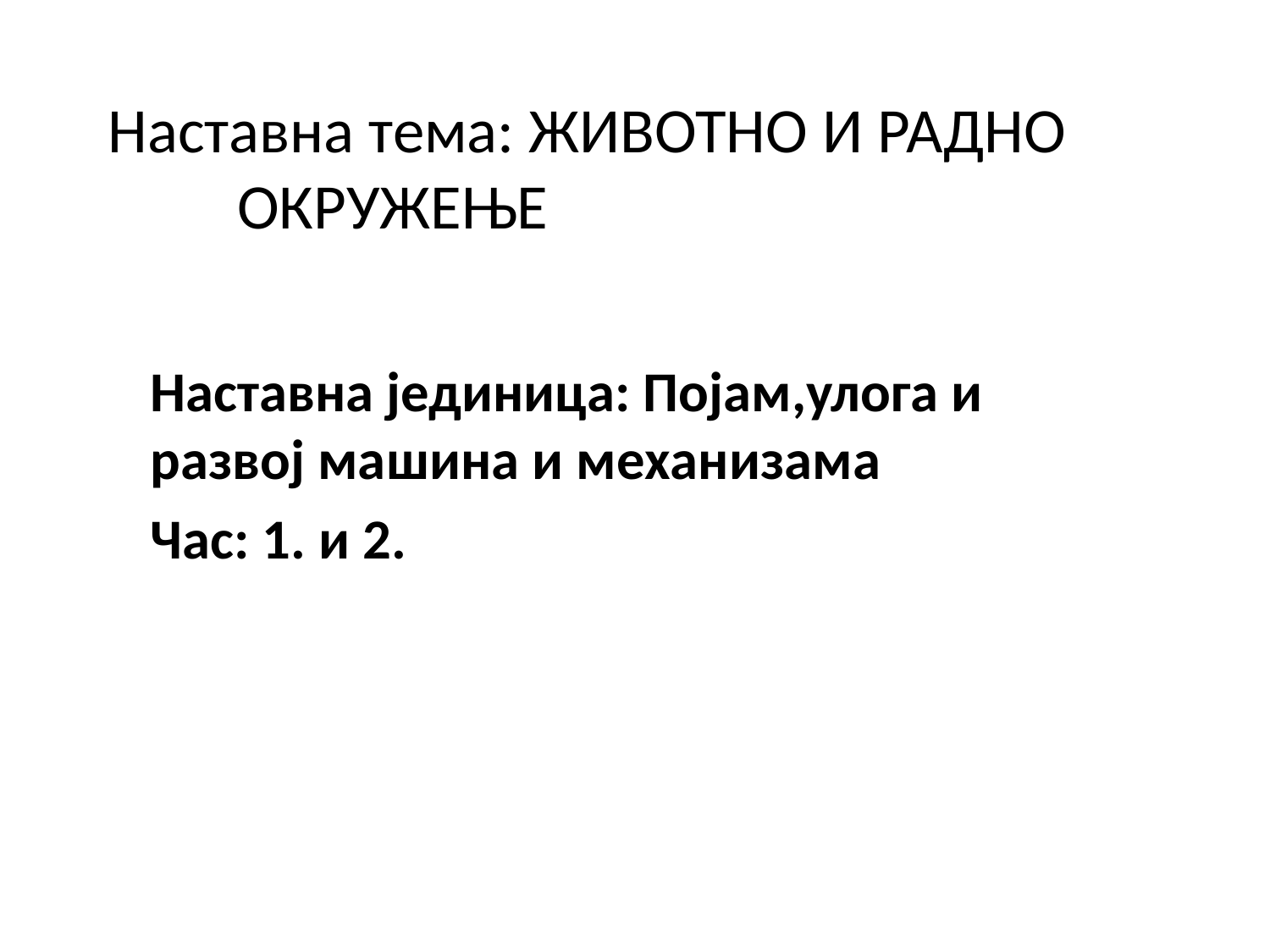

# Наставна тема: ЖИВОТНО И РАДНО                ОКРУЖЕЊЕ
Наставна јединица: Појам,улога и развој машина и механизама
Час: 1. и 2.